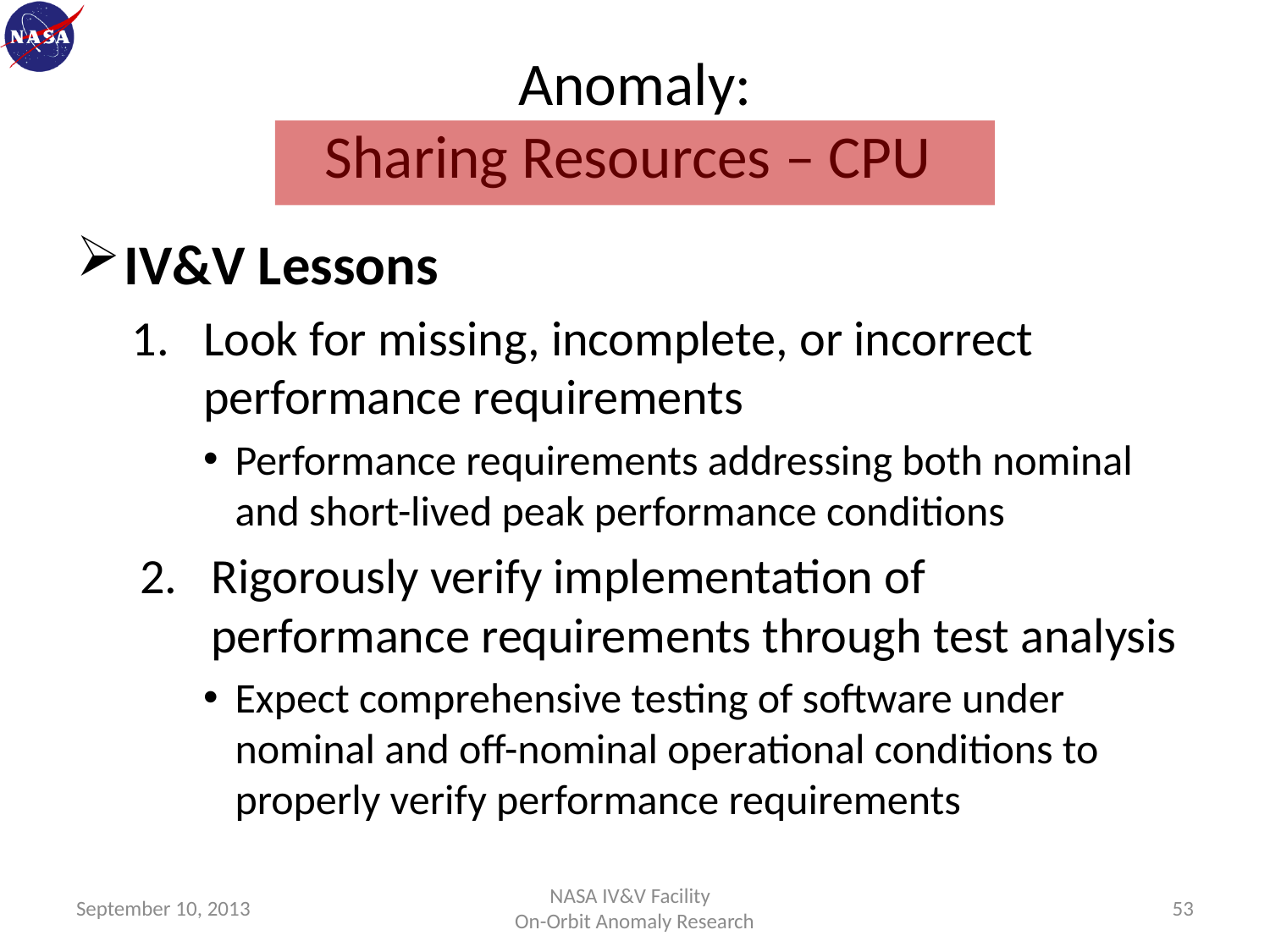

# Anomaly: Sharing Resources – CPU

IV&V Lessons
Look for missing, incomplete, or incorrect performance requirements
Performance requirements addressing both nominal and short-lived peak performance conditions
Rigorously verify implementation of performance requirements through test analysis
Expect comprehensive testing of software under nominal and off-nominal operational conditions to properly verify performance requirements

September 10, 2013
NASA IV&V Facility
On-Orbit Anomaly Research
53